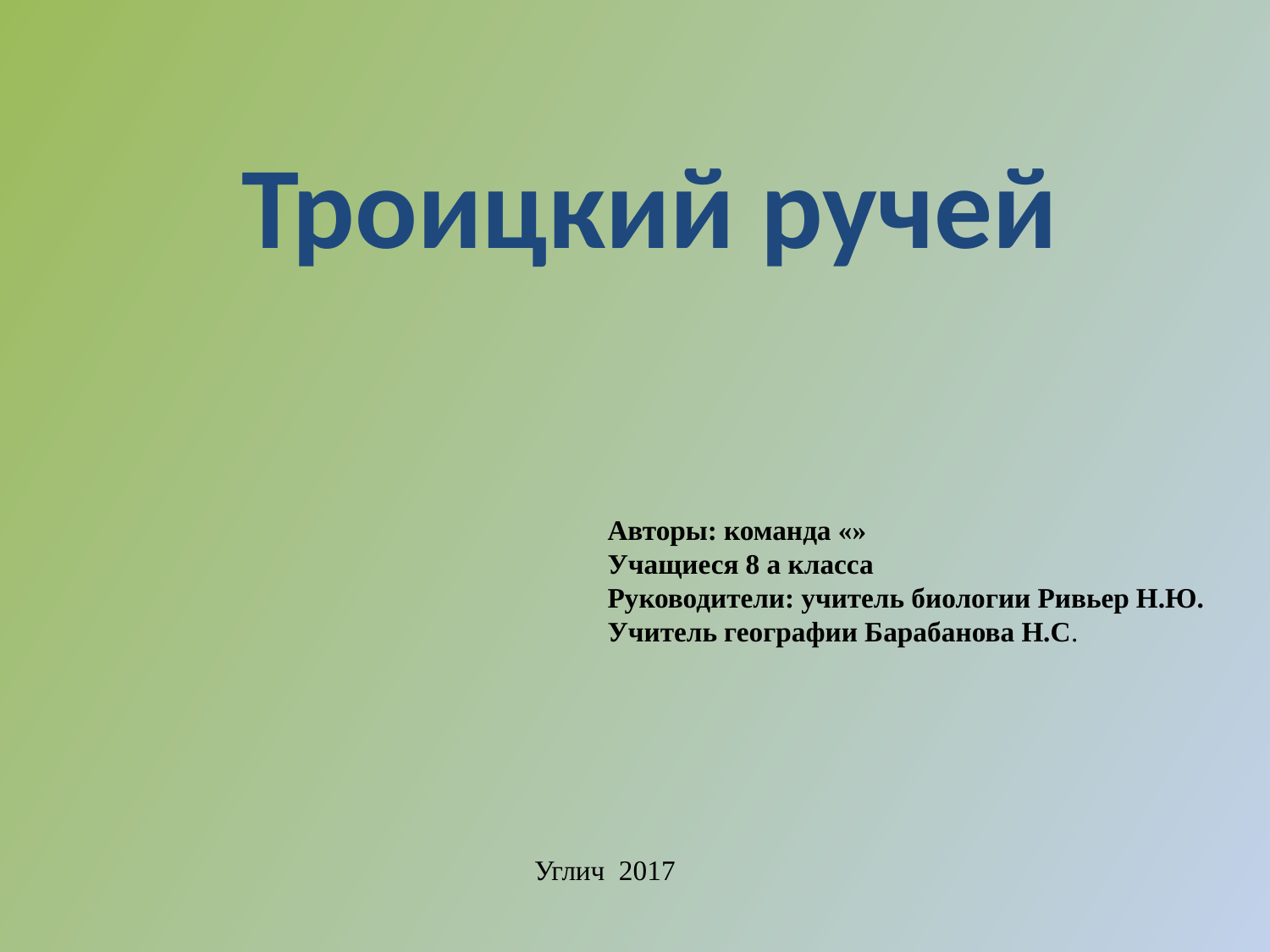

Троицкий ручей
Авторы: команда «»
Учащиеся 8 а класса
Руководители: учитель биологии Ривьер Н.Ю.
Учитель географии Барабанова Н.С.
Углич  2017